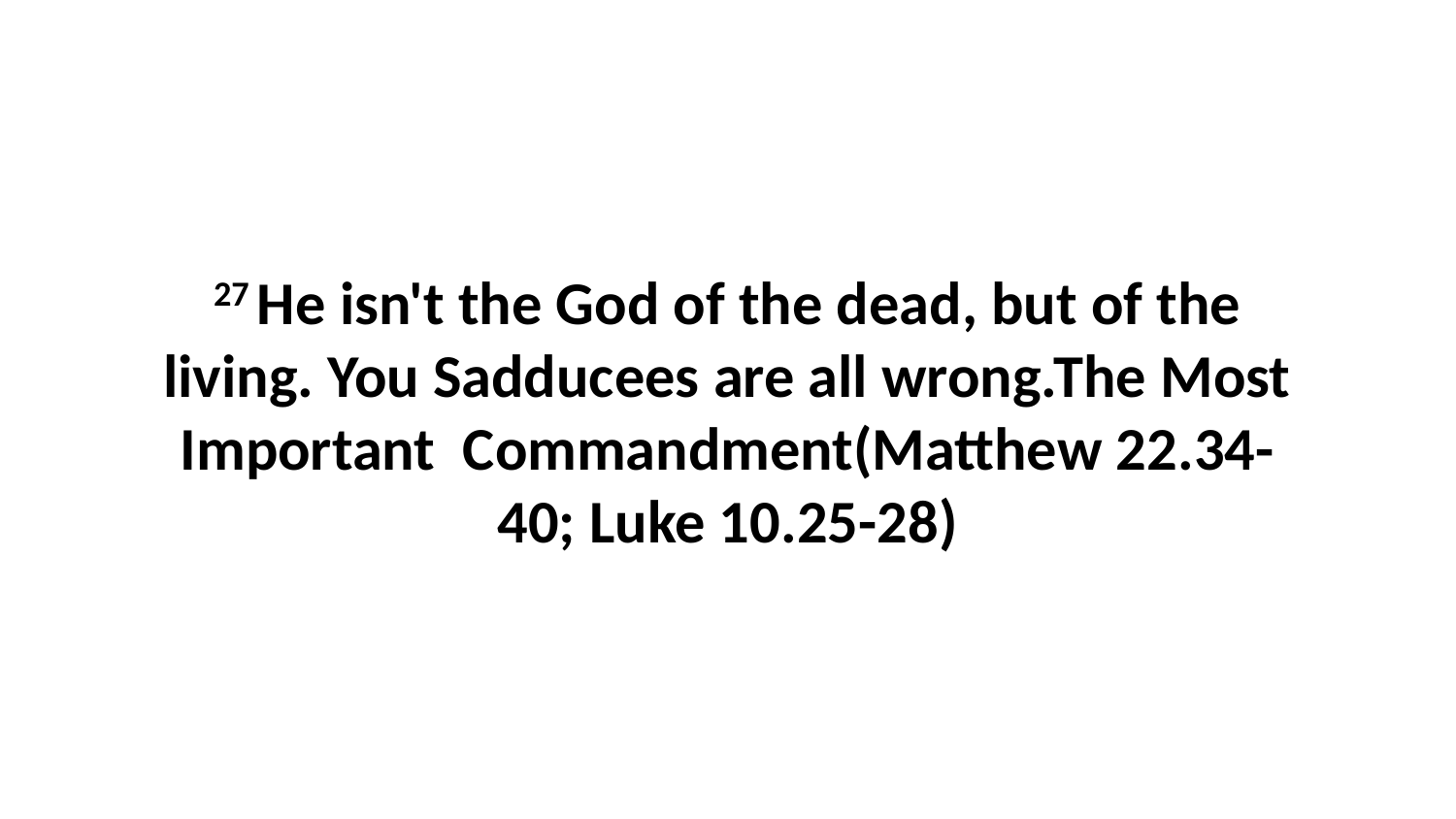

27 He isn't the God of the dead, but of the living. You Sadducees are all wrong.The Most Important  Commandment(Matthew 22.34-40; Luke 10.25-28)